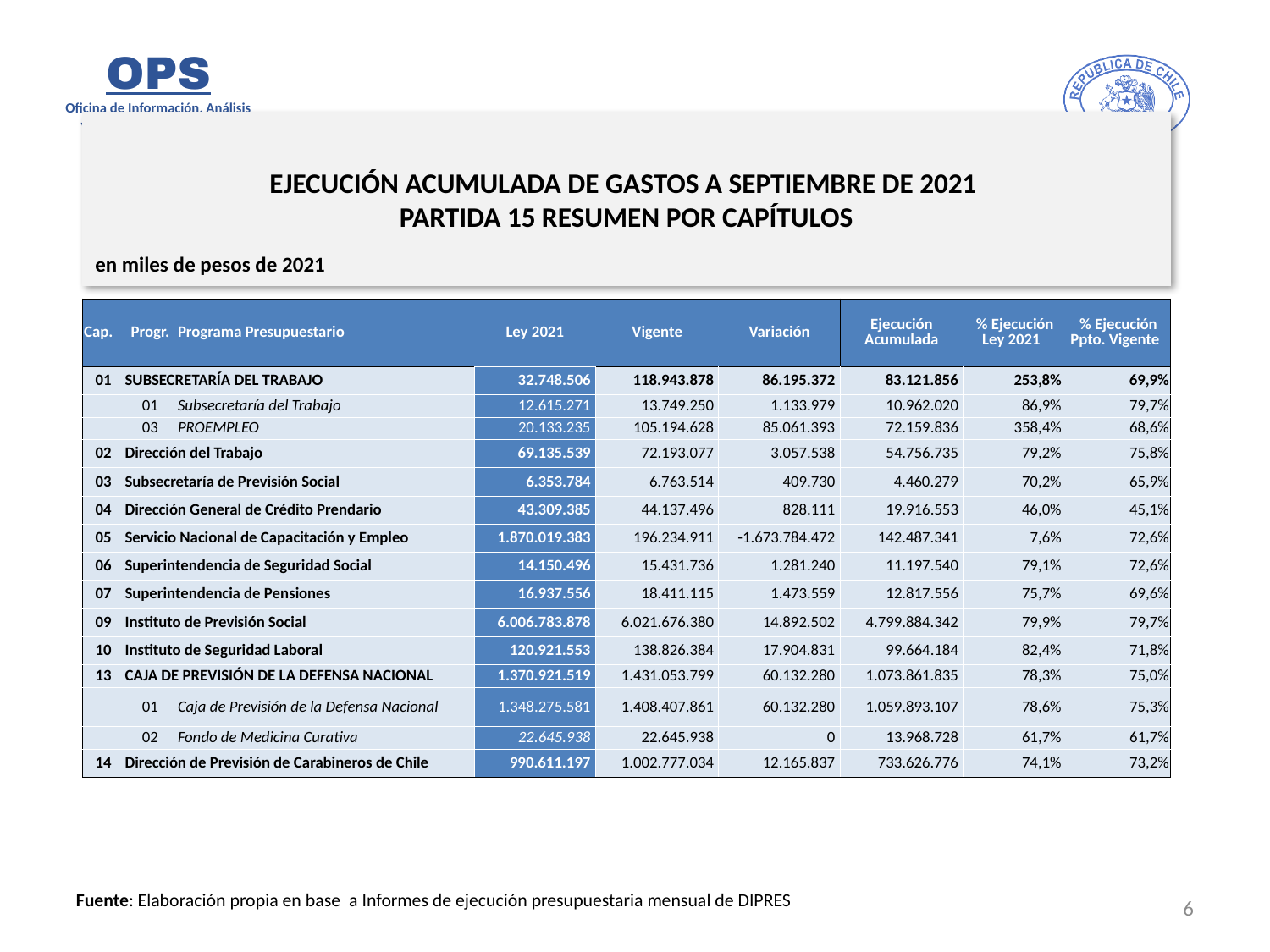

# EJECUCIÓN ACUMULADA DE GASTOS A SEPTIEMBRE DE 2021 PARTIDA 15 RESUMEN POR CAPÍTULOS
en miles de pesos de 2021
| Cap. | Progr. | Programa Presupuestario | Ley 2021 | Vigente | Variación | Ejecución Acumulada | % Ejecución Ley 2021 | % Ejecución Ppto. Vigente |
| --- | --- | --- | --- | --- | --- | --- | --- | --- |
| 01 | SUBSECRETARÍA DEL TRABAJO |  | 32.748.506 | 118.943.878 | 86.195.372 | 83.121.856 | 253,8% | 69,9% |
|  | 01 | Subsecretaría del Trabajo | 12.615.271 | 13.749.250 | 1.133.979 | 10.962.020 | 86,9% | 79,7% |
|  | 03 | PROEMPLEO | 20.133.235 | 105.194.628 | 85.061.393 | 72.159.836 | 358,4% | 68,6% |
| 02 | Dirección del Trabajo |  | 69.135.539 | 72.193.077 | 3.057.538 | 54.756.735 | 79,2% | 75,8% |
| 03 | Subsecretaría de Previsión Social |  | 6.353.784 | 6.763.514 | 409.730 | 4.460.279 | 70,2% | 65,9% |
| 04 | Dirección General de Crédito Prendario |  | 43.309.385 | 44.137.496 | 828.111 | 19.916.553 | 46,0% | 45,1% |
| 05 | Servicio Nacional de Capacitación y Empleo |  | 1.870.019.383 | 196.234.911 | -1.673.784.472 | 142.487.341 | 7,6% | 72,6% |
| 06 | Superintendencia de Seguridad Social |  | 14.150.496 | 15.431.736 | 1.281.240 | 11.197.540 | 79,1% | 72,6% |
| 07 | Superintendencia de Pensiones |  | 16.937.556 | 18.411.115 | 1.473.559 | 12.817.556 | 75,7% | 69,6% |
| 09 | Instituto de Previsión Social |  | 6.006.783.878 | 6.021.676.380 | 14.892.502 | 4.799.884.342 | 79,9% | 79,7% |
| 10 | Instituto de Seguridad Laboral |  | 120.921.553 | 138.826.384 | 17.904.831 | 99.664.184 | 82,4% | 71,8% |
| 13 | CAJA DE PREVISIÓN DE LA DEFENSA NACIONAL |  | 1.370.921.519 | 1.431.053.799 | 60.132.280 | 1.073.861.835 | 78,3% | 75,0% |
|  | 01 | Caja de Previsión de la Defensa Nacional | 1.348.275.581 | 1.408.407.861 | 60.132.280 | 1.059.893.107 | 78,6% | 75,3% |
|  | 02 | Fondo de Medicina Curativa | 22.645.938 | 22.645.938 | 0 | 13.968.728 | 61,7% | 61,7% |
| 14 | Dirección de Previsión de Carabineros de Chile |  | 990.611.197 | 1.002.777.034 | 12.165.837 | 733.626.776 | 74,1% | 73,2% |
6